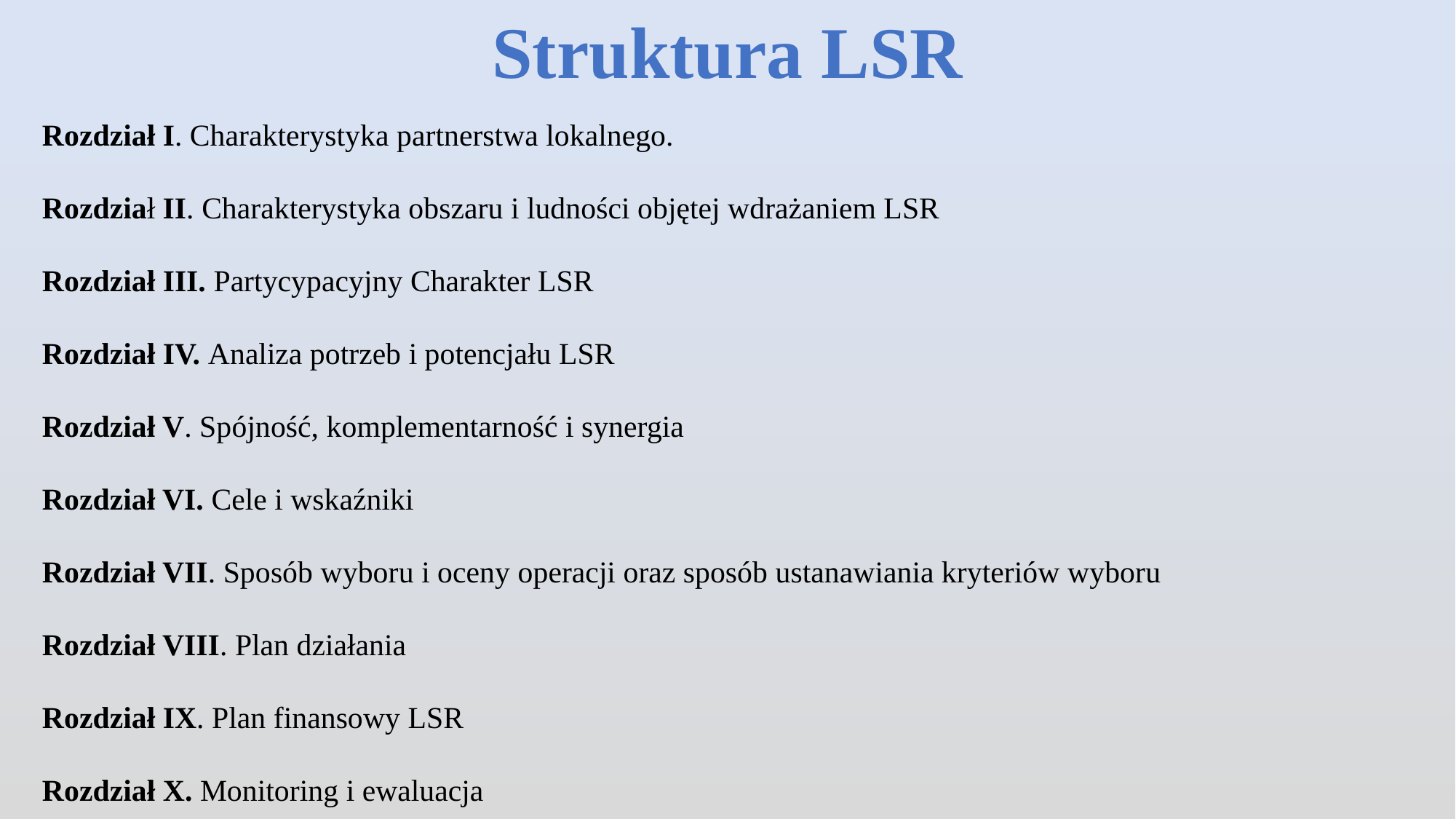

Struktura LSR
Rozdział I. Charakterystyka partnerstwa lokalnego.

Rozdział II. Charakterystyka obszaru i ludności objętej wdrażaniem LSR

Rozdział III. Partycypacyjny Charakter LSR

Rozdział IV. Analiza potrzeb i potencjału LSR

Rozdział V. Spójność, komplementarność i synergia

Rozdział VI. Cele i wskaźniki

Rozdział VII. Sposób wyboru i oceny operacji oraz sposób ustanawiania kryteriów wyboru

Rozdział VIII. Plan działania

Rozdział IX. Plan finansowy LSR

Rozdział X. Monitoring i ewaluacja